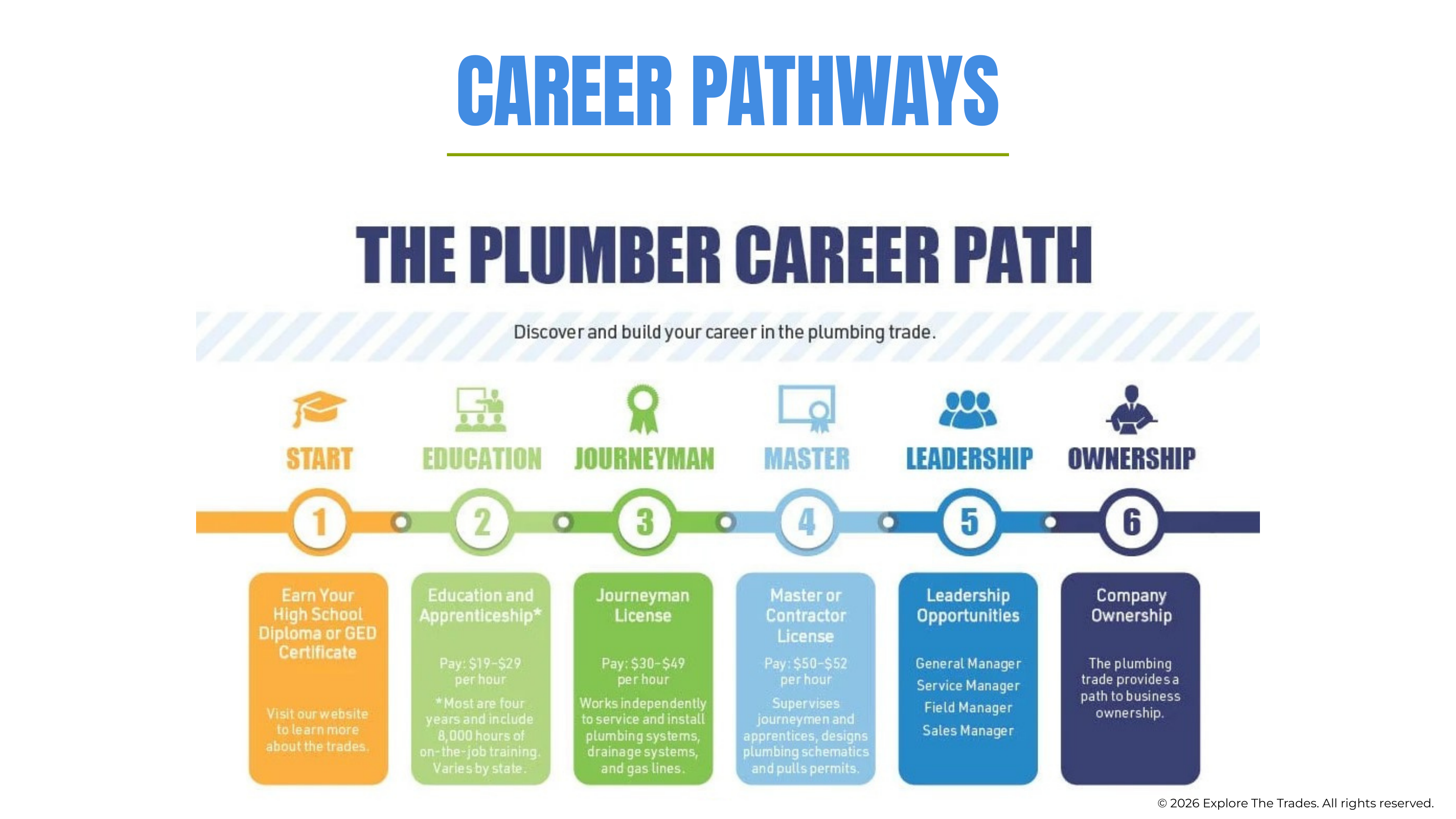

CAREER PATHWAYS

© 2026 Explore The Trades. All rights reserved.